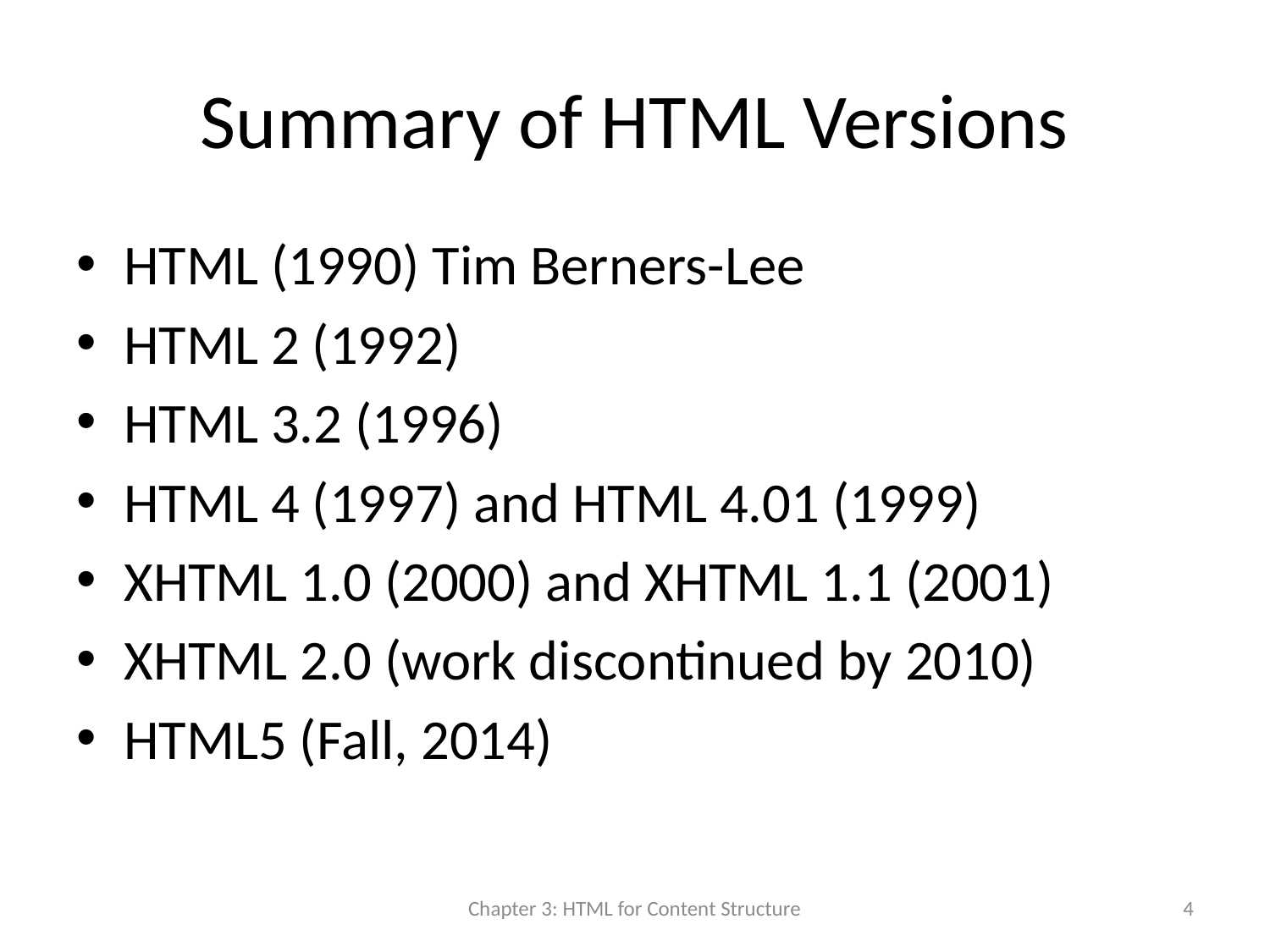

# Summary of HTML Versions
HTML (1990) Tim Berners-Lee
HTML 2 (1992)
HTML 3.2 (1996)
HTML 4 (1997) and HTML 4.01 (1999)
XHTML 1.0 (2000) and XHTML 1.1 (2001)
XHTML 2.0 (work discontinued by 2010)
HTML5 (Fall, 2014)
Chapter 3: HTML for Content Structure
4